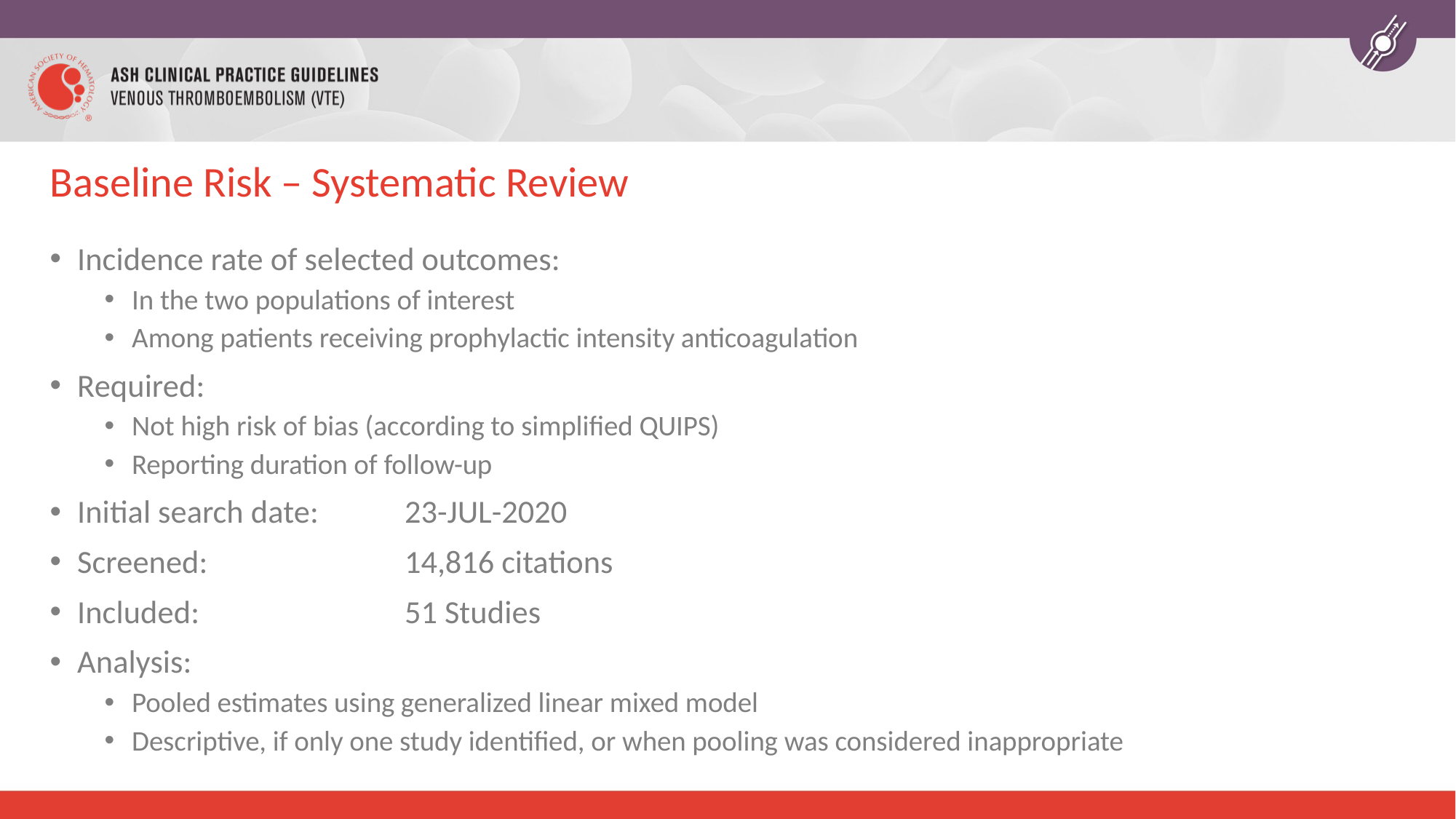

# Baseline Risk – Systematic Review
Incidence rate of selected outcomes:
In the two populations of interest
Among patients receiving prophylactic intensity anticoagulation
Required:
Not high risk of bias (according to simplified QUIPS)
Reporting duration of follow-up
Initial search date: 	23-JUL-2020
Screened:		14,816 citations
Included:		51 Studies
Analysis:
Pooled estimates using generalized linear mixed model
Descriptive, if only one study identified, or when pooling was considered inappropriate